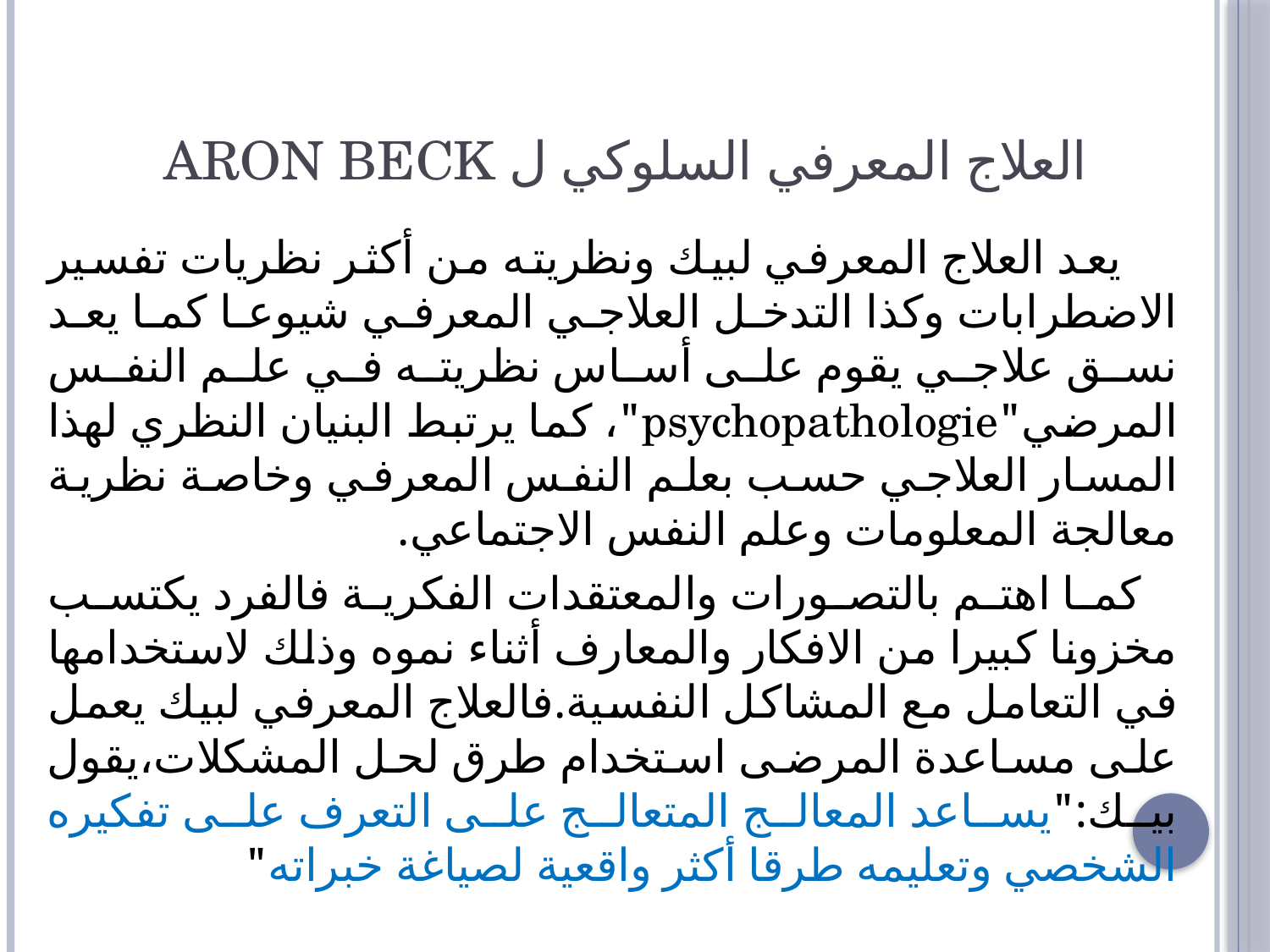

# العلاج المعرفي السلوكي ل ARON Beck
         يعد العلاج المعرفي لبيك ونظريته من أكثر نظريات تفسير الاضطرابات وكذا التدخل العلاجي المعرفي شيوعا كما يعد نسق علاجي يقوم على أساس نظريته في علم النفس المرضي"psychopathologie"، كما يرتبط البنيان النظري لهذا المسار العلاجي حسب بعلم النفس المعرفي وخاصة نظرية معالجة المعلومات وعلم النفس الاجتماعي.
      كما اهتم بالتصورات والمعتقدات الفكرية فالفرد يكتسب مخزونا كبيرا من الافكار والمعارف أثناء نموه وذلك لاستخدامها في التعامل مع المشاكل النفسية.فالعلاج المعرفي لبيك يعمل على مساعدة المرضى استخدام طرق لحل المشكلات،يقول بيك:"يساعد المعالج المتعالج على التعرف على تفكيره الشخصي وتعليمه طرقا أكثر واقعية لصياغة خبراته"